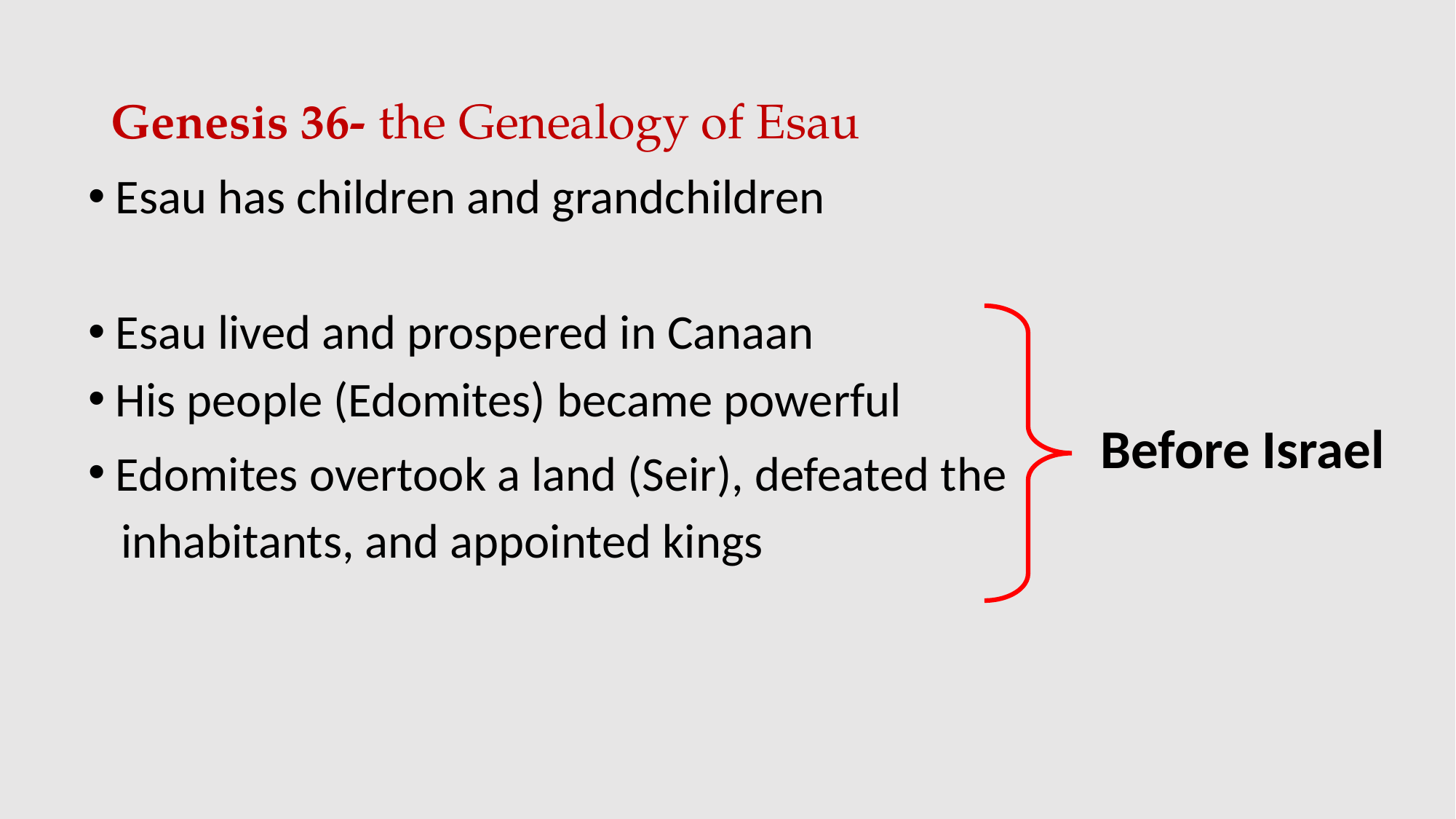

# Genesis 36- the Genealogy of Esau
Esau has children and grandchildren

Esau lived and prospered in Canaan
His people (Edomites) became powerful
Edomites overtook a land (Seir), defeated the
inhabitants, and appointed kings

Before Israel